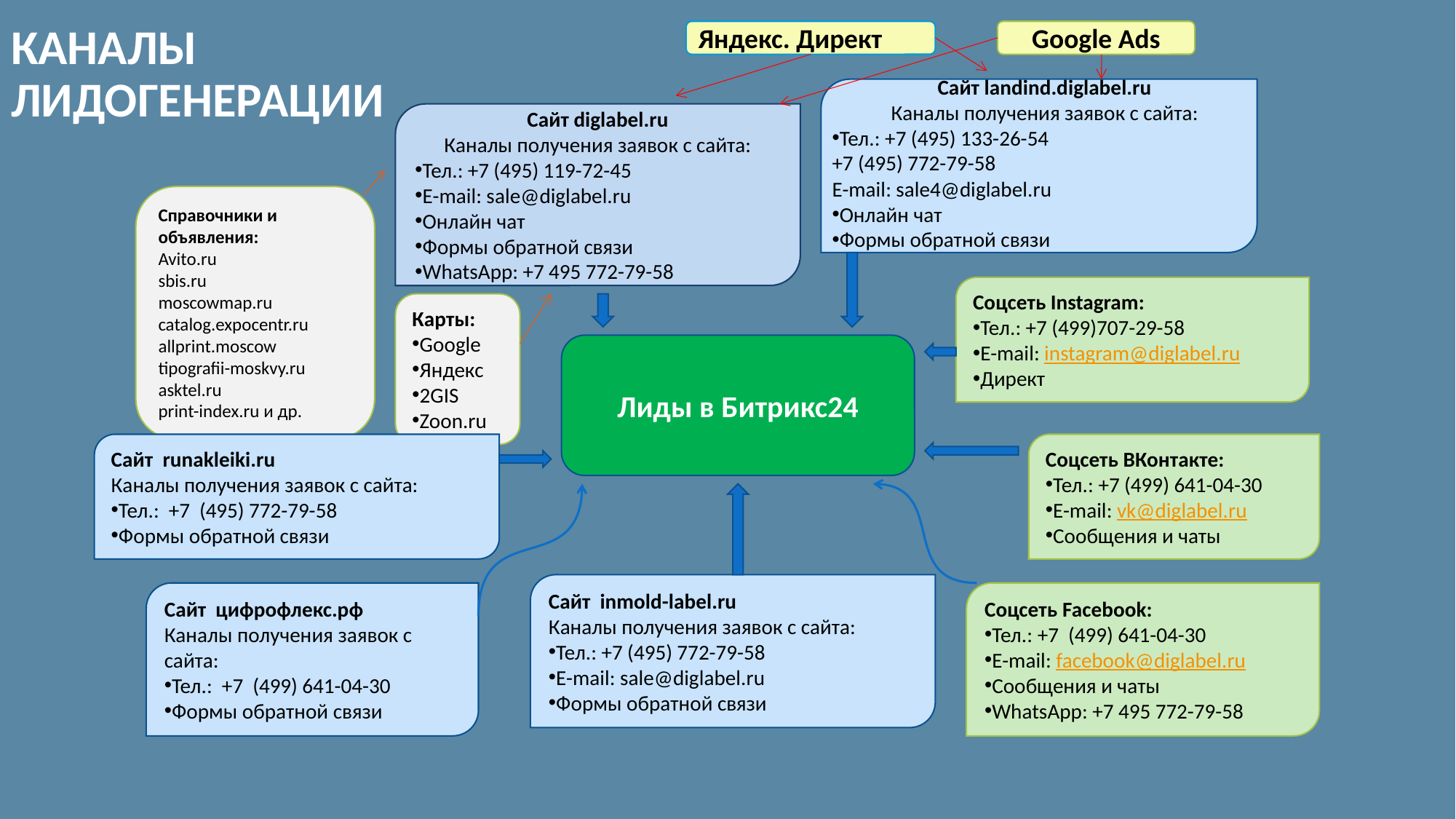

# КАНАЛЫ ЛИДОГЕНЕРАЦИИ
Яндекс. Директ
Google Ads
Сайт landind.diglabel.ru
Каналы получения заявок с сайта:
Тел.: +7 (495) 133-26-54
+7 (495) 772-79-58
E-mail: sale4@diglabel.ru
Онлайн чат
Формы обратной связи

Сайт diglabel.ru
Каналы получения заявок с сайта:
Тел.: +7 (495) 119-72-45
E-mail: sale@diglabel.ru
Онлайн чат
Формы обратной связи
WhatsApp: +7 495 772-79-58

Справочники и объявления:
Avito.ru
sbis.ru
moscowmap.ru
catalog.expocentr.ru
allprint.moscow
tipografii-moskvy.ru
asktel.ru
print-index.ru и др.

Соцсеть Instagram:
Тел.: +7 (499)707-29-58
E-mail: instagram@diglabel.ru
Директ
Карты:
Google
Яндекс
2GIS
Zoon.ru

Лиды в Битрикс24

Сайт  runakleiki.ru
Каналы получения заявок с сайта:
Тел.:  +7  (495) 772-79-58
Формы обратной связи
Соцсеть ВКонтакте:
Тел.: +7 (499) 641-04-30
E-mail: vk@diglabel.ru
Сообщения и чаты

Сайт  inmold-label.ru
Каналы получения заявок с сайта:
Тел.: +7 (495) 772-79-58
E-mail: sale@diglabel.ru
Формы обратной связи
Сайт  цифрофлекс.рф
Каналы получения заявок с сайта:
Тел.:  +7  (499) 641-04-30
Формы обратной связи
Соцсеть Facebook:
Тел.: +7  (499) 641-04-30
E-mail: facebook@diglabel.ru
Сообщения и чаты
WhatsApp: +7 495 772-79-58